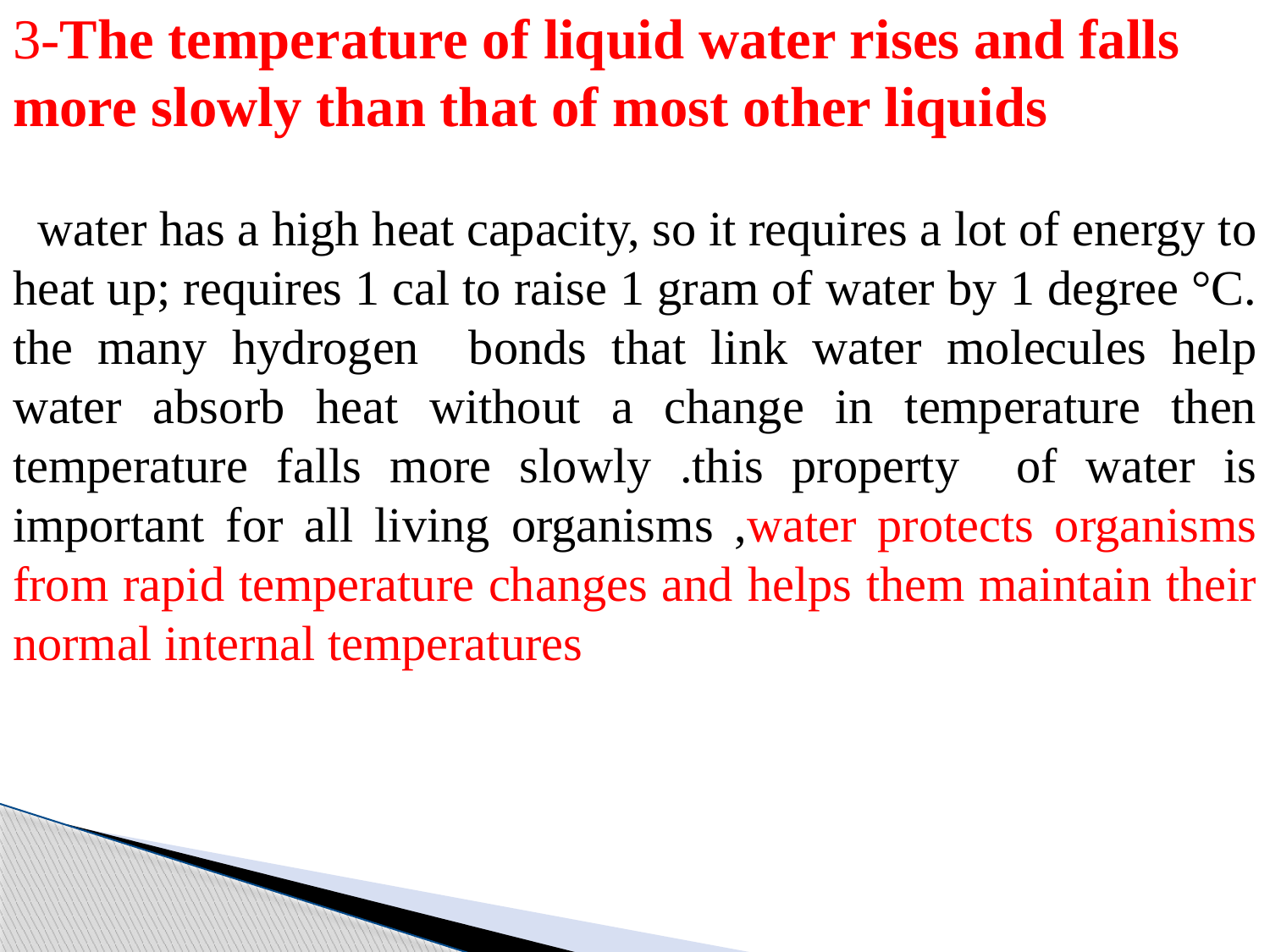

3-The temperature of liquid water rises and falls  more slowly than that of most other liquids

  water has a high heat capacity, so it requires a lot of energy to heat up; requires 1 cal to raise 1 gram of water by 1 degree °C. the many hydrogen  bonds that link water molecules help water absorb heat without a change in temperature then temperature falls more slowly .this property  of water is important for all living organisms ,water protects organisms from rapid temperature changes and helps them maintain their normal internal temperatures